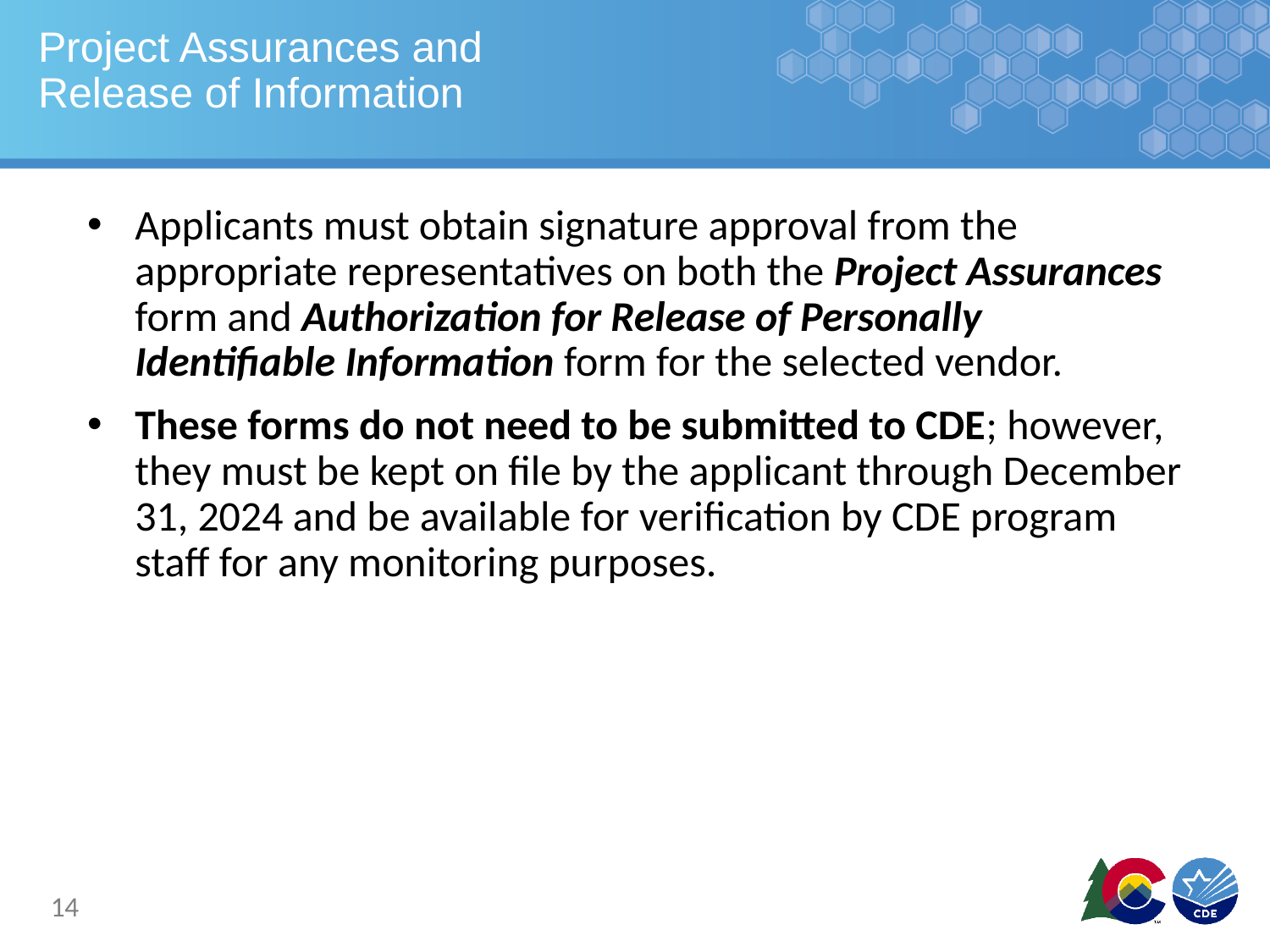

# Project Assurances and Release of Information
Applicants must obtain signature approval from the appropriate representatives on both the Project Assurances form and Authorization for Release of Personally Identifiable Information form for the selected vendor.
These forms do not need to be submitted to CDE; however, they must be kept on file by the applicant through December 31, 2024 and be available for verification by CDE program staff for any monitoring purposes.

14